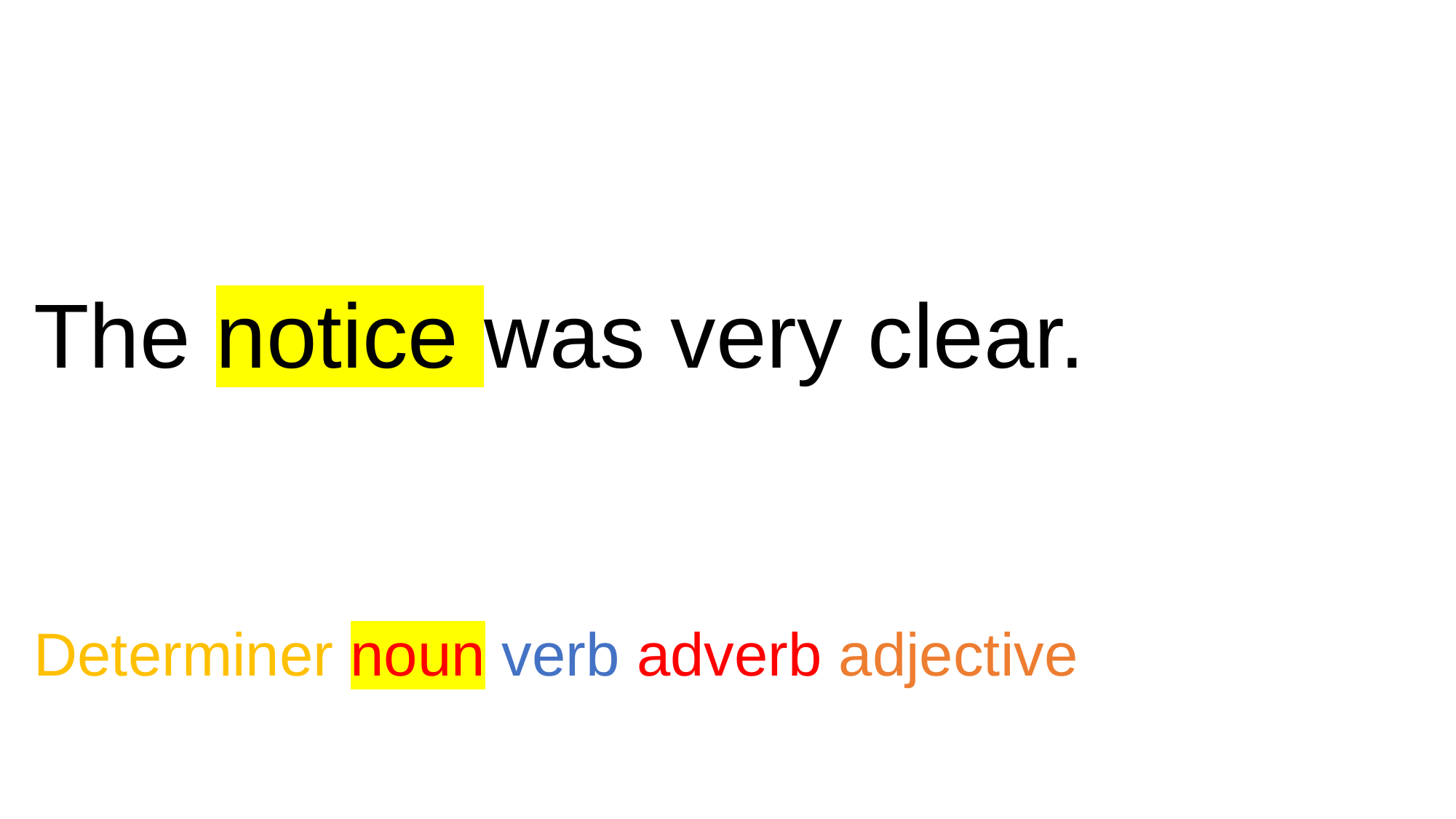

The notice was very clear.

Determiner noun verb adverb adjective